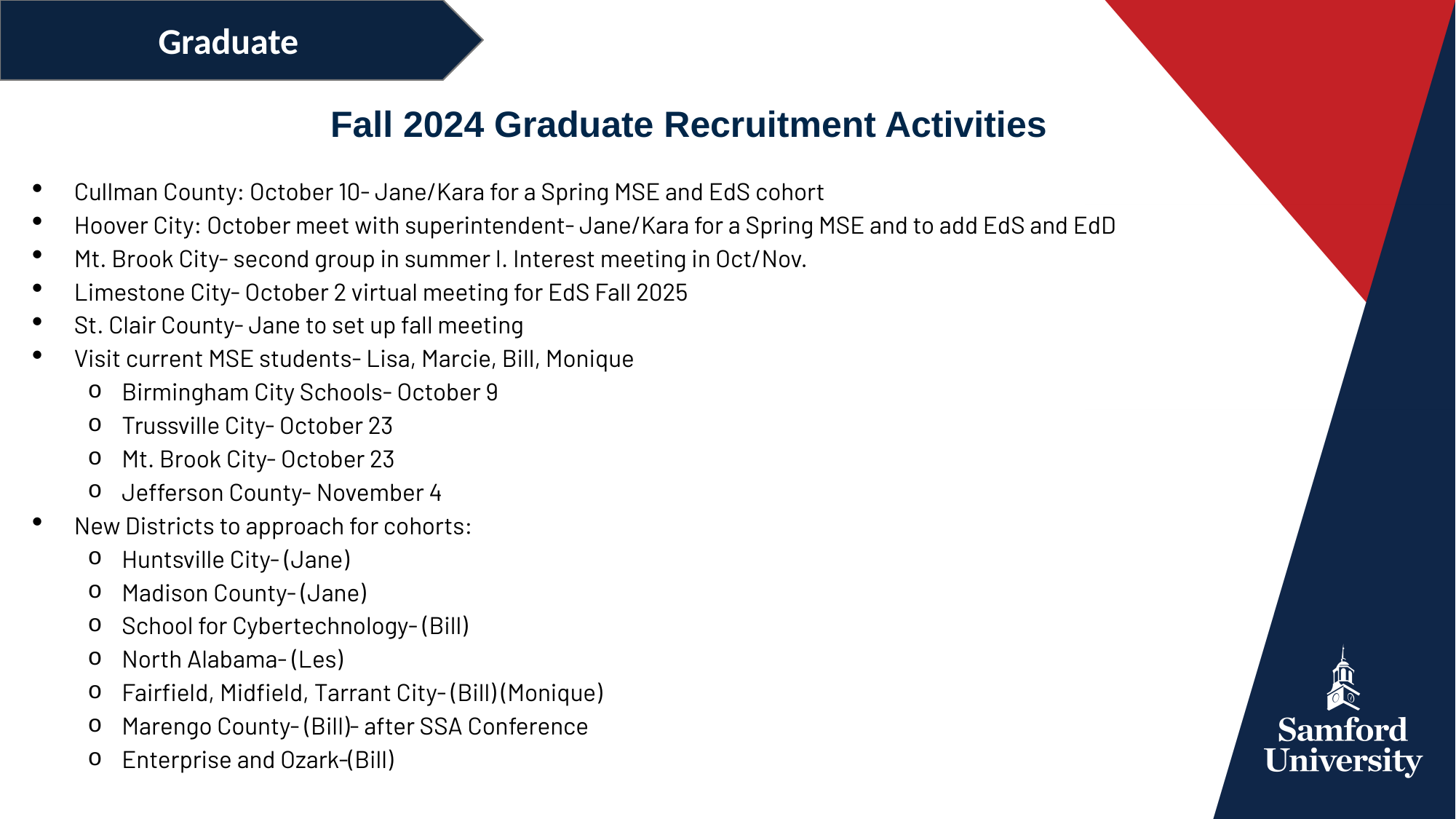

Graduate
Fall 2024 Graduate Recruitment Activities
Cullman County: October 10- Jane/Kara for a Spring MSE and EdS cohort
Hoover City: October meet with superintendent- Jane/Kara for a Spring MSE and to add EdS and EdD
Mt. Brook City- second group in summer I. Interest meeting in Oct/Nov.
Limestone City- October 2 virtual meeting for EdS Fall 2025
St. Clair County- Jane to set up fall meeting
Visit current MSE students- Lisa, Marcie, Bill, Monique
Birmingham City Schools- October 9
Trussville City- October 23
Mt. Brook City- October 23
Jefferson County- November 4
New Districts to approach for cohorts:
Huntsville City- (Jane)
Madison County- (Jane)
School for Cybertechnology- (Bill)
North Alabama- (Les)
Fairfield, Midfield, Tarrant City- (Bill) (Monique)
Marengo County- (Bill)- after SSA Conference
Enterprise and Ozark-(Bill)